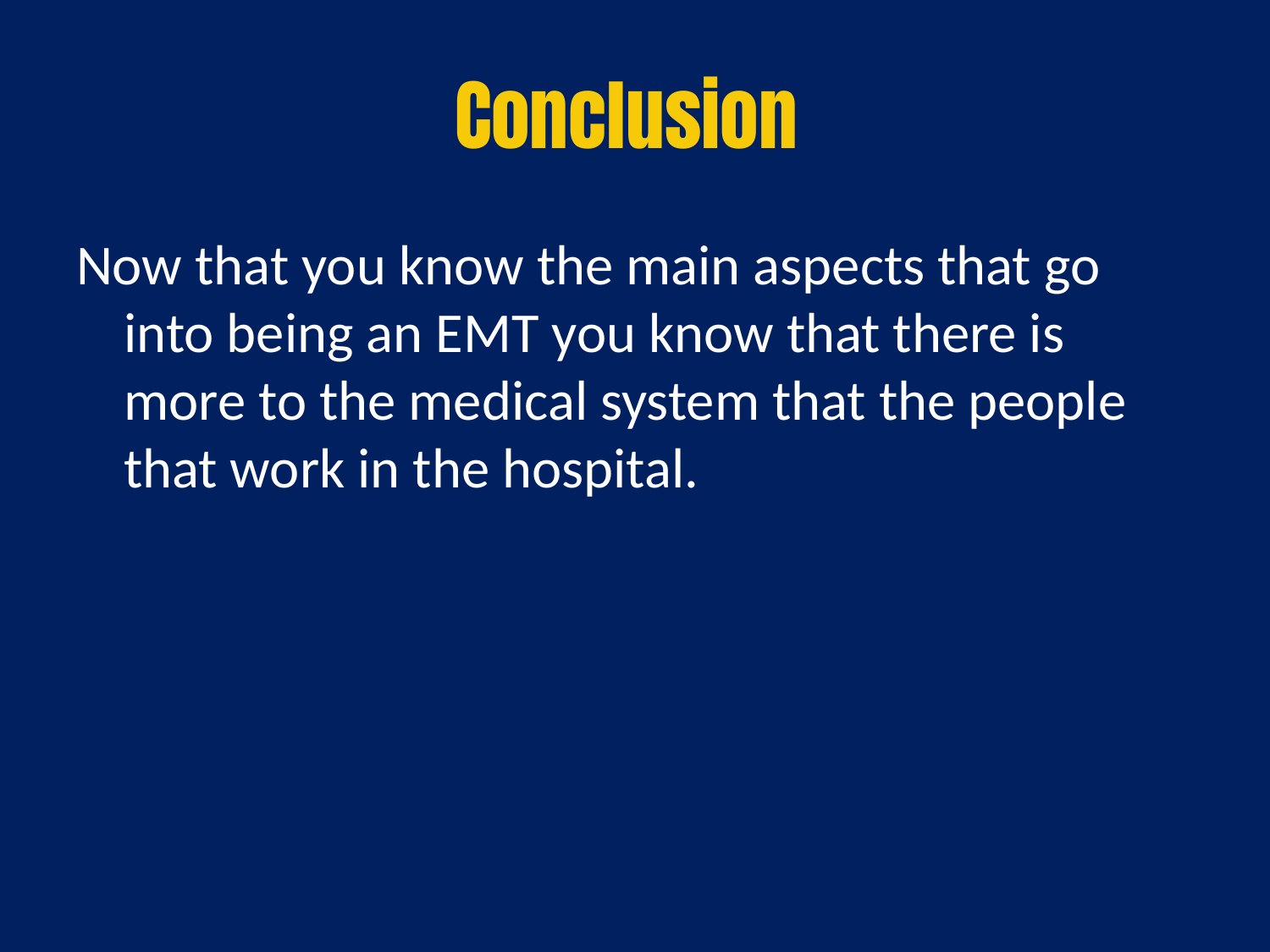

# Conclusion
Now that you know the main aspects that go into being an EMT you know that there is more to the medical system that the people that work in the hospital.